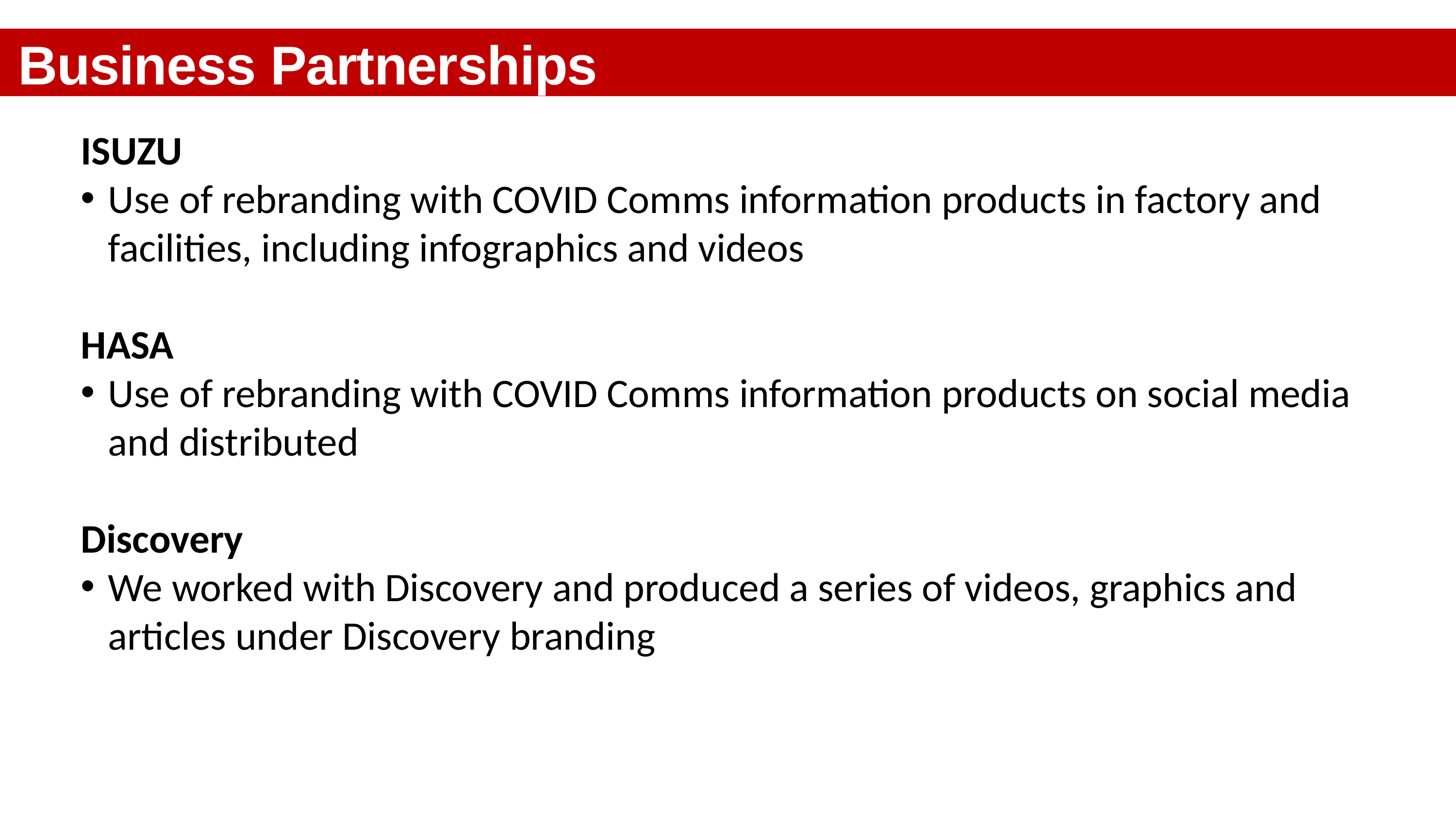

Business Partnerships
ISUZU
Use of rebranding with COVID Comms information products in factory and facilities, including infographics and videos

HASA
Use of rebranding with COVID Comms information products on social media and distributed

Discovery
We worked with Discovery and produced a series of videos, graphics and articles under Discovery branding